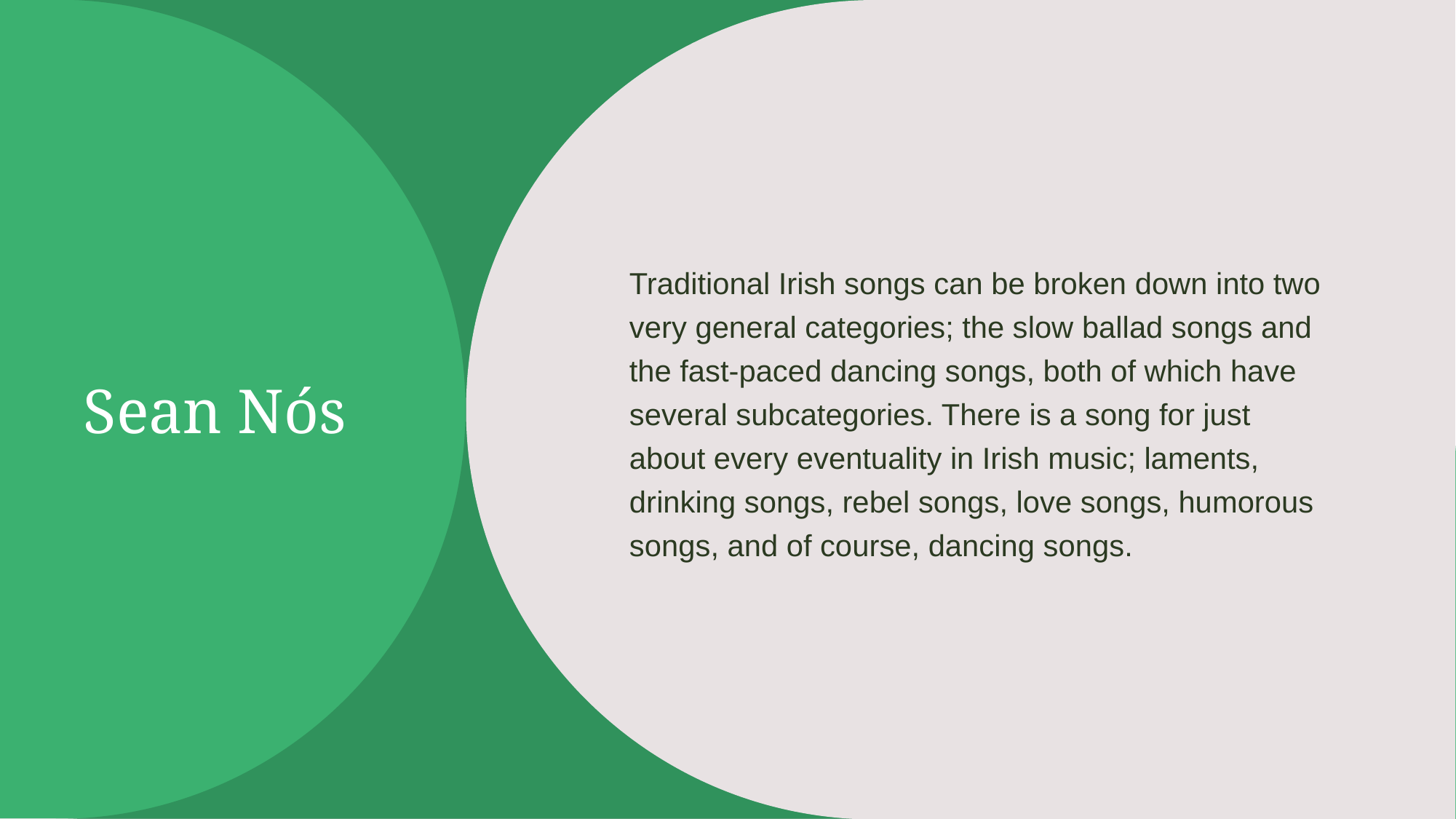

# Sean Nós
Traditional Irish songs can be broken down into two very general categories; the slow ballad songs and the fast-paced dancing songs, both of which have several subcategories. There is a song for just about every eventuality in Irish music; laments, drinking songs, rebel songs, love songs, humorous songs, and of course, dancing songs.